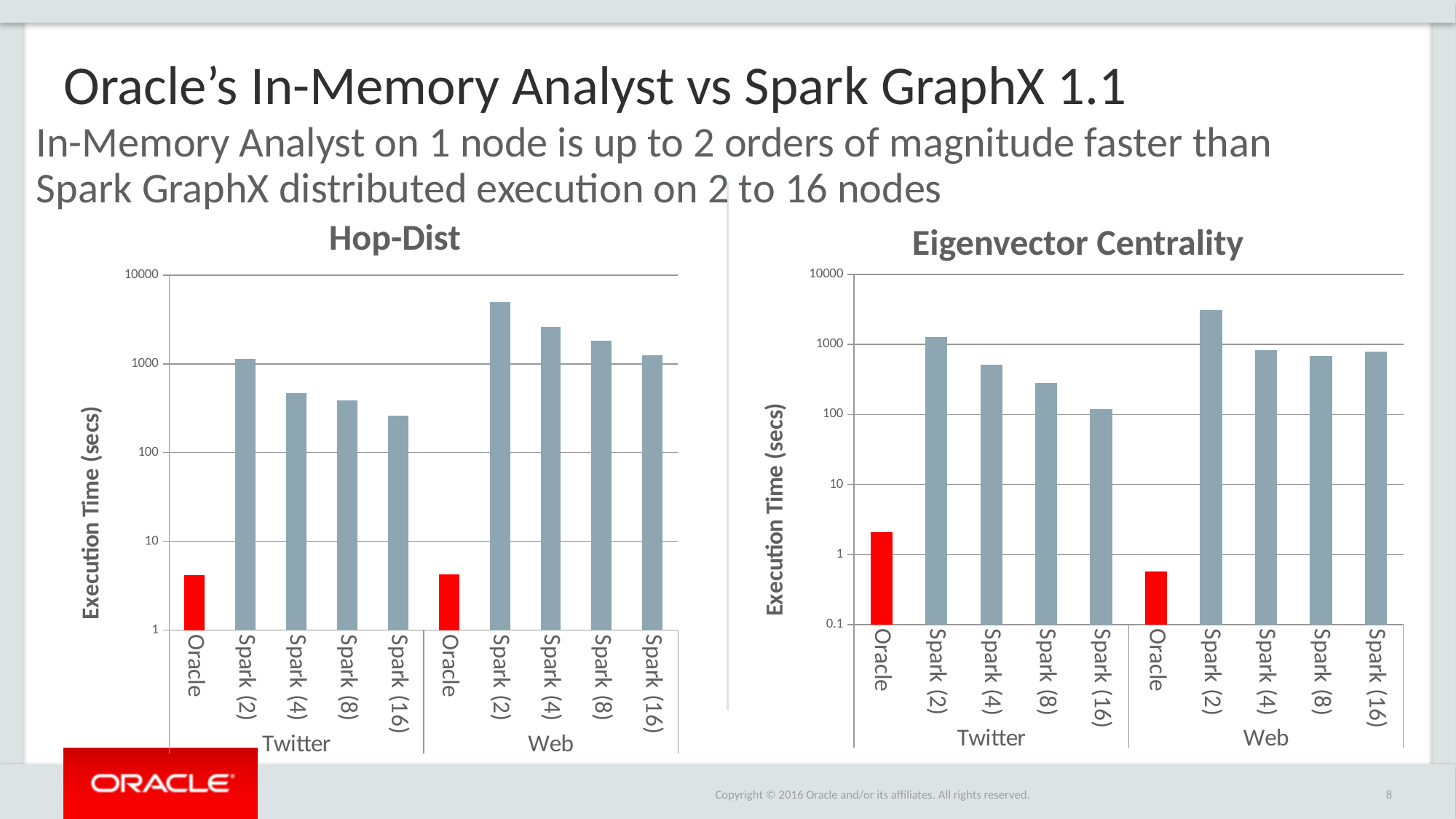

# Oracle’s In-Memory Analyst vs Spark GraphX 1.1
In-Memory Analyst on 1 node is up to 2 orders of magnitude faster than Spark GraphX distributed execution on 2 to 16 nodes
Hop-Dist

Eigenvector Centrality

### Chart

| Category | Twitter |
|---|---|
| Oracle | 2.1 |
| Spark (2) | 1286.0 |
| Spark (4) | 511.0 |
| Spark (8) | 284.0 |
| Spark (16) | 119.0 |
| Oracle | 0.5740000000000005 |
| Spark (2) | 3117.0 |
| Spark (4) | 834.0 |
| Spark (8) | 679.0 |
| Spark (16) | 792.0 |

### Chart

| Category | Twitter |
|---|---|
| Oracle | 4.17 |
| Spark (2) | 1140.0 |
| Spark (4) | 467.0 |
| Spark (8) | 386.0 |
| Spark (16) | 263.0 |
| Oracle | 4.276000000000003 |
| Spark (2) | 4925.0 |
| Spark (4) | 2634.0 |
| Spark (8) | 1824.0 |
| Spark (16) | 1257.0 |
8